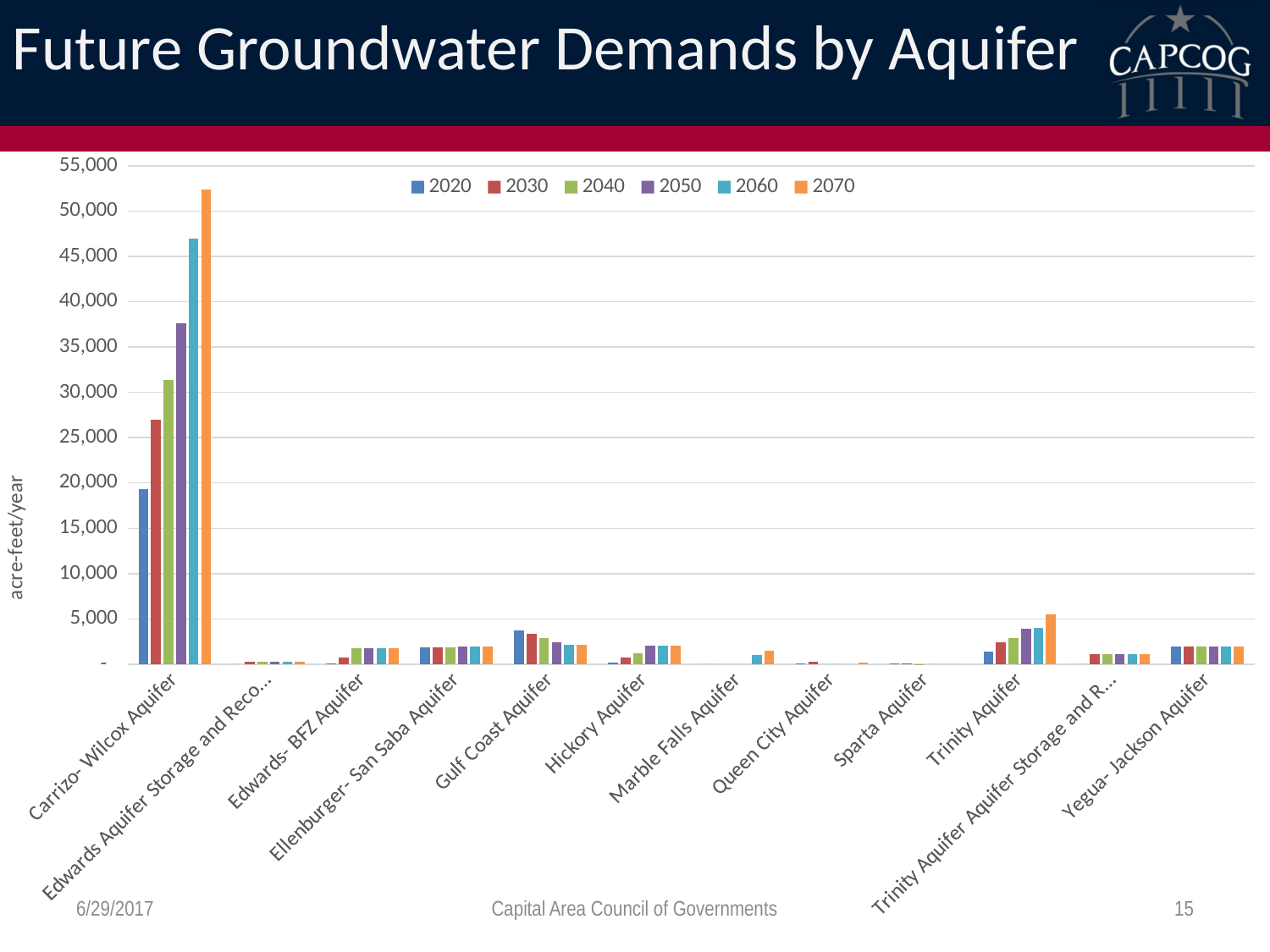

# Future Groundwater Demands by Aquifer

### Chart

| Category | 2020 | 2030 | 2040 | 2050 | 2060 | 2070 |
|---|---|---|---|---|---|---|
| Carrizo- Wilcox Aquifer | 19288.0 | 26943.0 | 31356.0 | 37647.0 | 46985.0 | 52421.0 |
| Edwards Aquifer Storage and Recovery | 0.0 | 301.0 | 301.0 | 301.0 | 301.0 | 301.0 |
| Edwards- BFZ Aquifer | 66.0 | 762.0 | 1759.0 | 1771.0 | 1785.0 | 1797.0 |
| Ellenburger- San Saba Aquifer | 1855.0 | 1855.0 | 1855.0 | 1910.0 | 1910.0 | 1910.0 |
| Gulf Coast Aquifer | 3750.0 | 3350.0 | 2891.0 | 2448.0 | 2174.0 | 2174.0 |
| Hickory Aquifer | 200.0 | 700.0 | 1200.0 | 2055.0 | 2055.0 | 2055.0 |
| Marble Falls Aquifer | 0.0 | 0.0 | 0.0 | 0.0 | 1000.0 | 1500.0 |
| Queen City Aquifer | 110.0 | 306.0 | 0.0 | 0.0 | 0.0 | 150.0 |
| Sparta Aquifer | 66.0 | 42.0 | 13.0 | 0.0 | 0.0 | 0.0 |
| Trinity Aquifer | 1391.0 | 2399.0 | 2880.0 | 3877.0 | 4035.0 | 5540.0 |
| Trinity Aquifer Aquifer Storage and Recovery | 0.0 | 1144.0 | 1144.0 | 1144.0 | 1144.0 | 1144.0 |
| Yegua- Jackson Aquifer | 2000.0 | 2000.0 | 2000.0 | 2000.0 | 2000.0 | 2000.0 |
6/29/2017
Capital Area Council of Governments
15